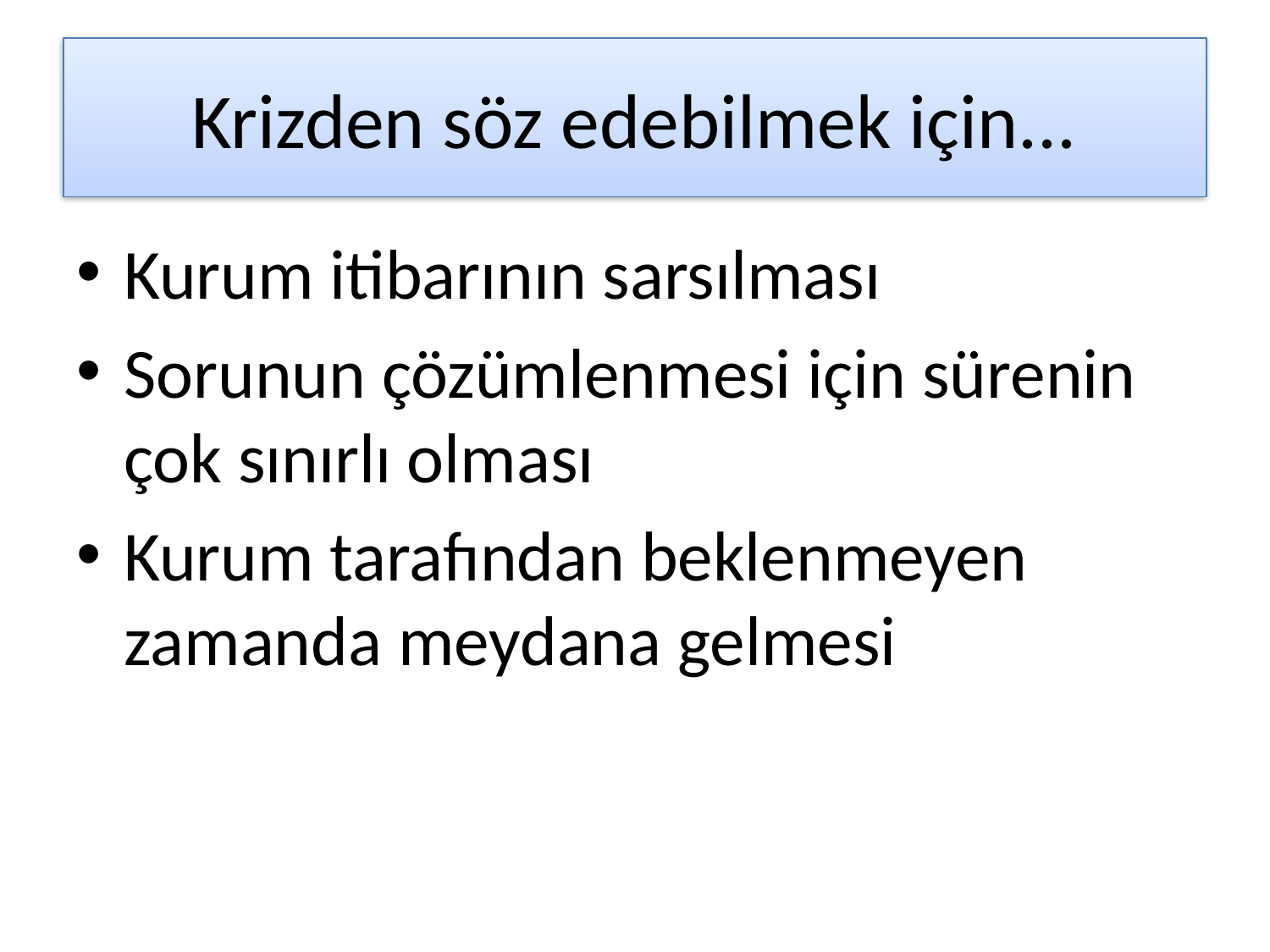

# Krizden söz edebilmek için...
Kurum itibarının sarsılması
Sorunun çözümlenmesi için sürenin çok sınırlı olması
Kurum tarafından beklenmeyen zamanda meydana gelmesi